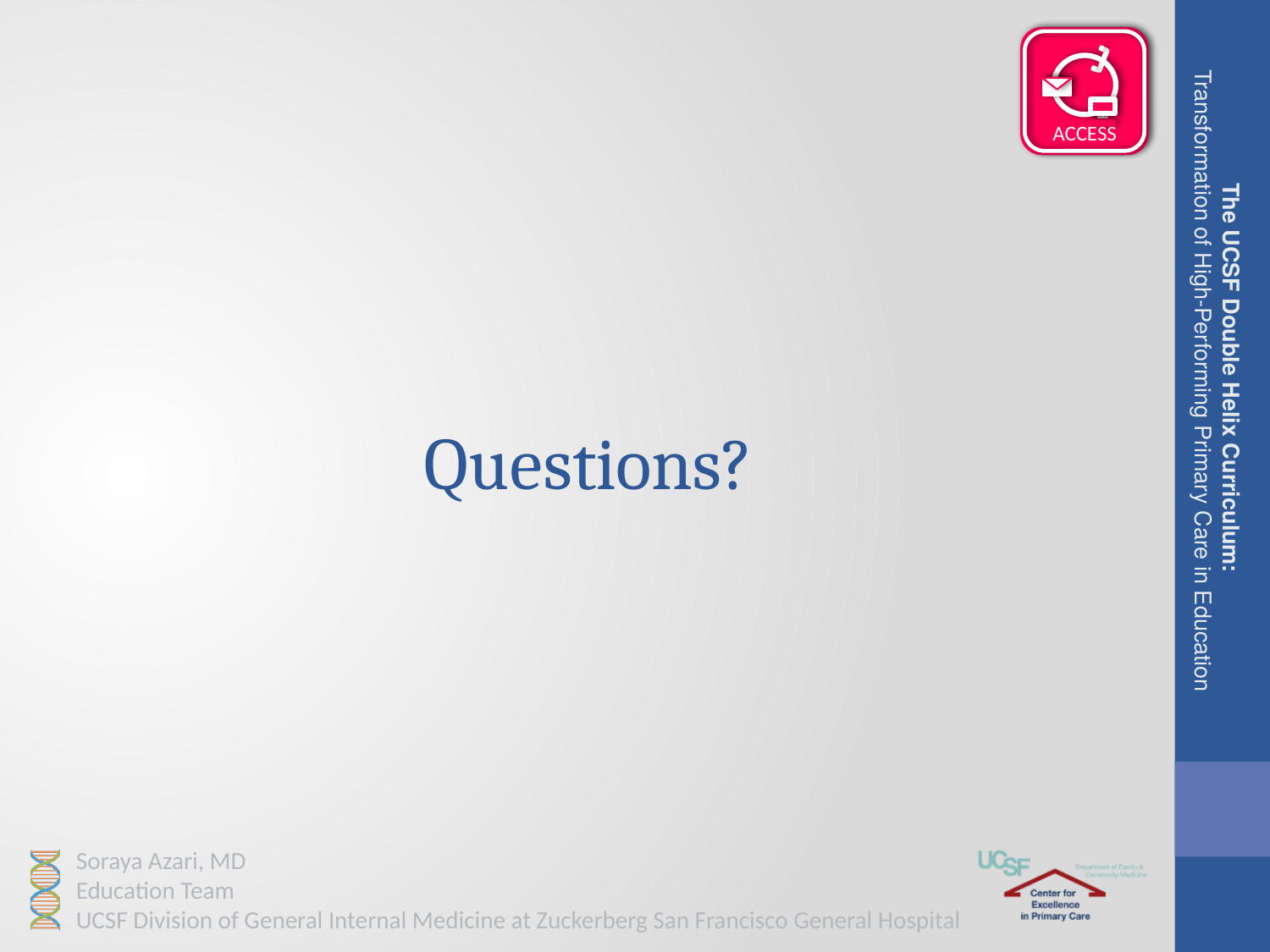

The UCSF Double Helix Curriculum:
Transformation of High-Performing Primary Care in Education
# Questions?